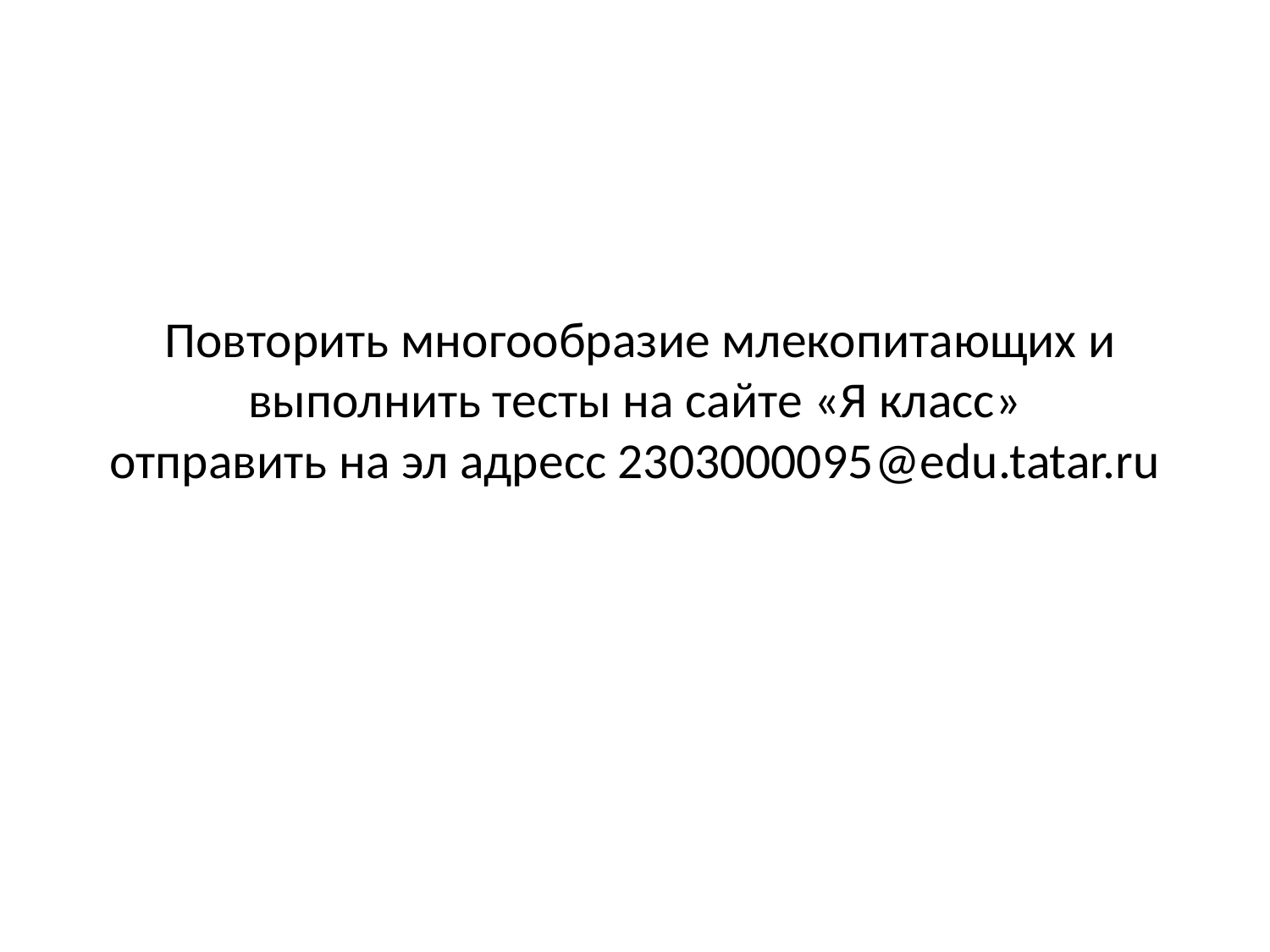

# Повторить многообразие млекопитающих и выполнить тесты на сайте «Я класс» отправить на эл адресс 2303000095@edu.tatar.ru